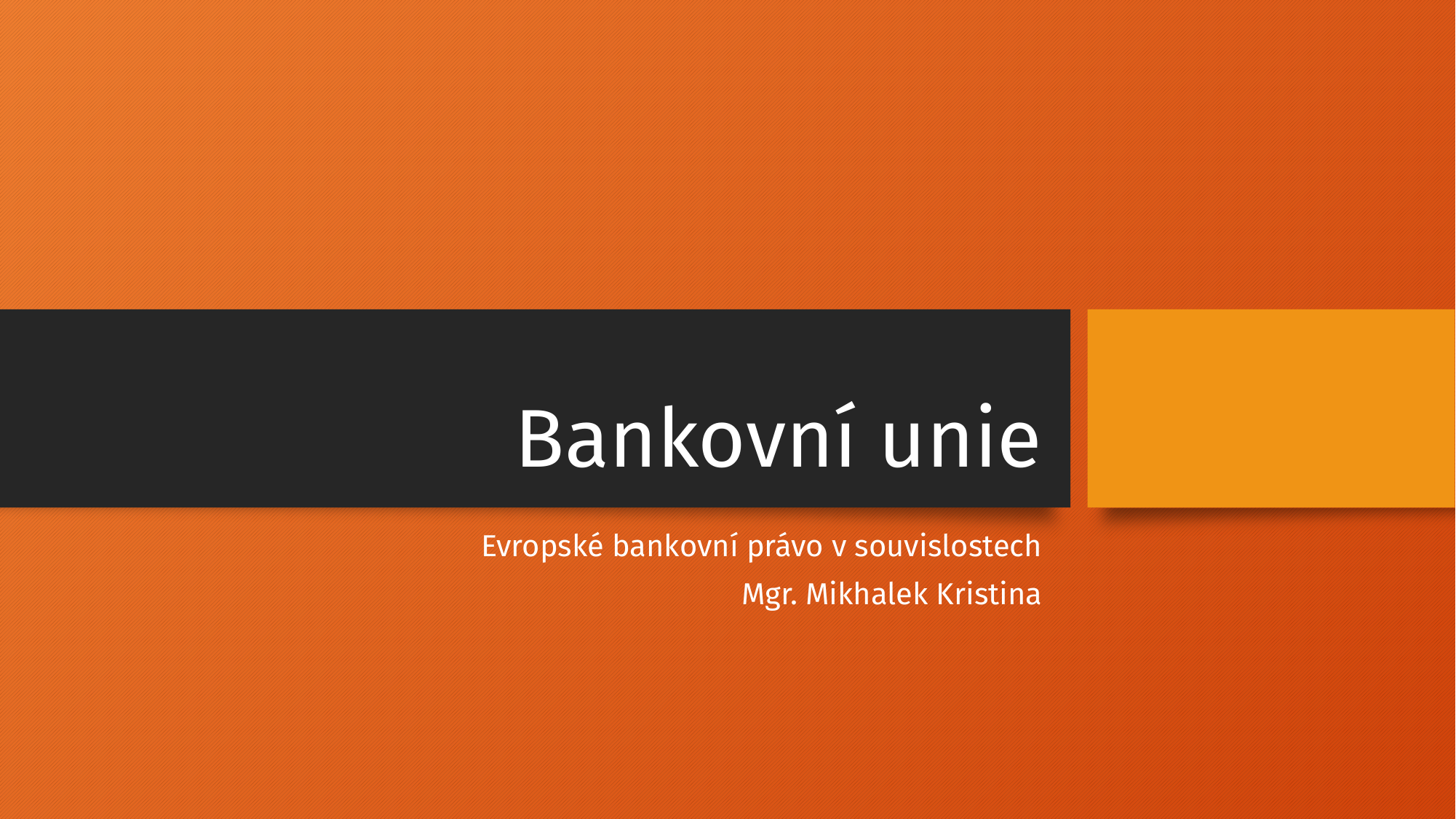

# Bankovní unie
Evropské bankovní právo v souvislostech
Mgr. Mikhalek Kristina